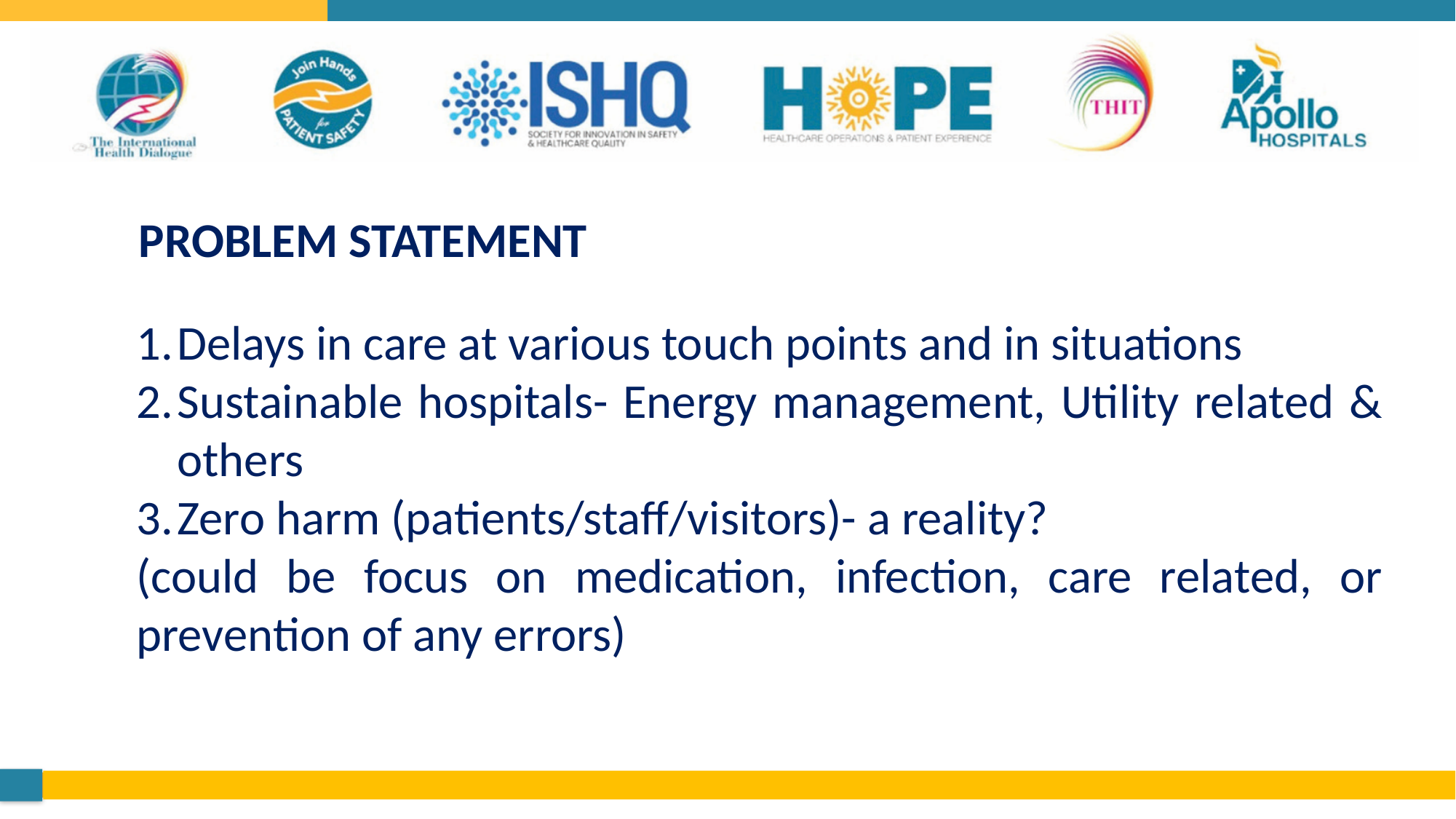

# PROBLEM STATEMENT
Delays in care at various touch points and in situations
Sustainable hospitals- Energy management, Utility related & others
Zero harm (patients/staff/visitors)- a reality?
(could be focus on medication, infection, care related, or prevention of any errors)